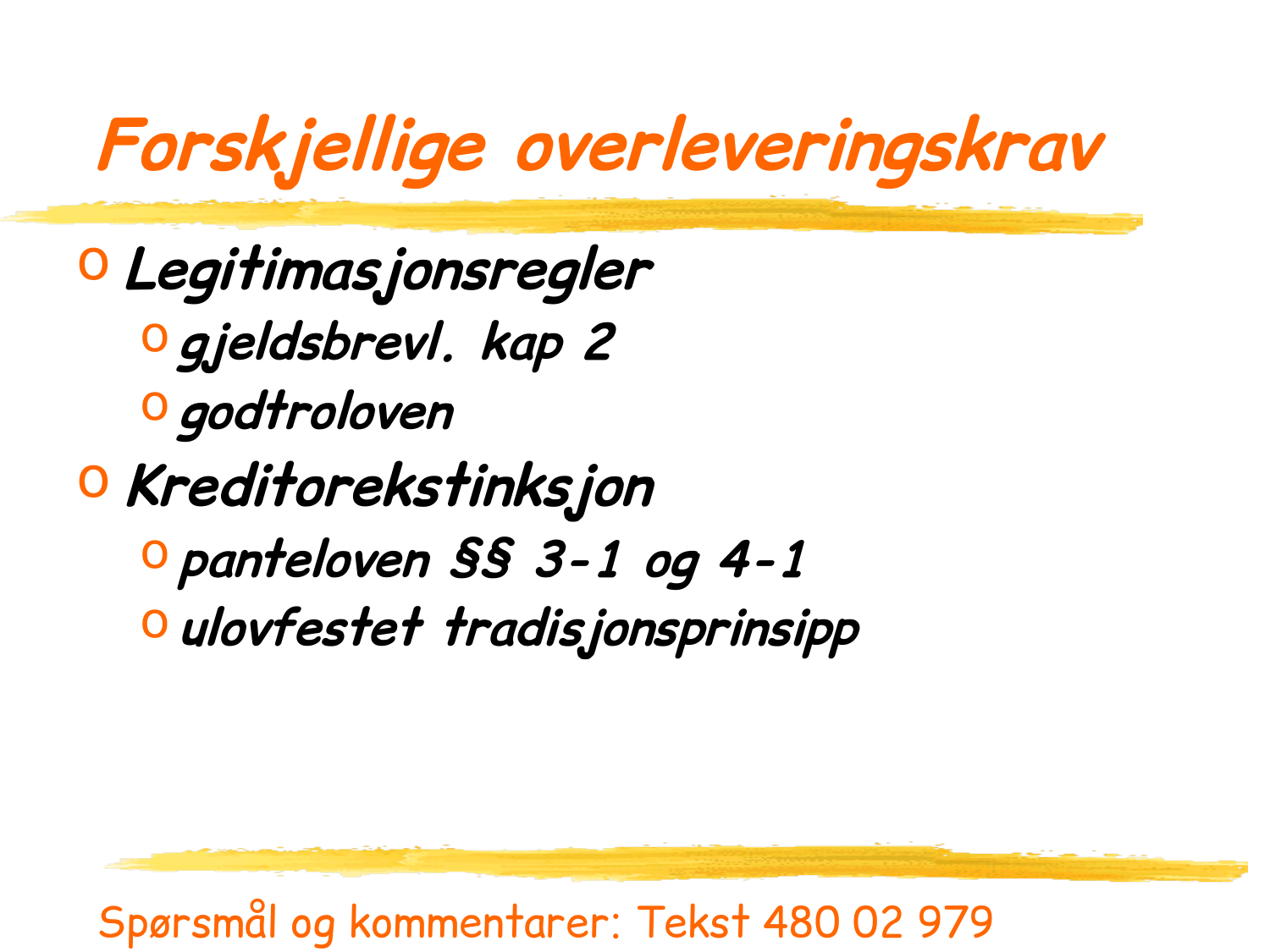

# Forskjellige overleveringskrav
Legitimasjonsregler
gjeldsbrevl. kap 2
godtroloven
Kreditorekstinksjon
panteloven §§ 3-1 og 4-1
ulovfestet tradisjonsprinsipp